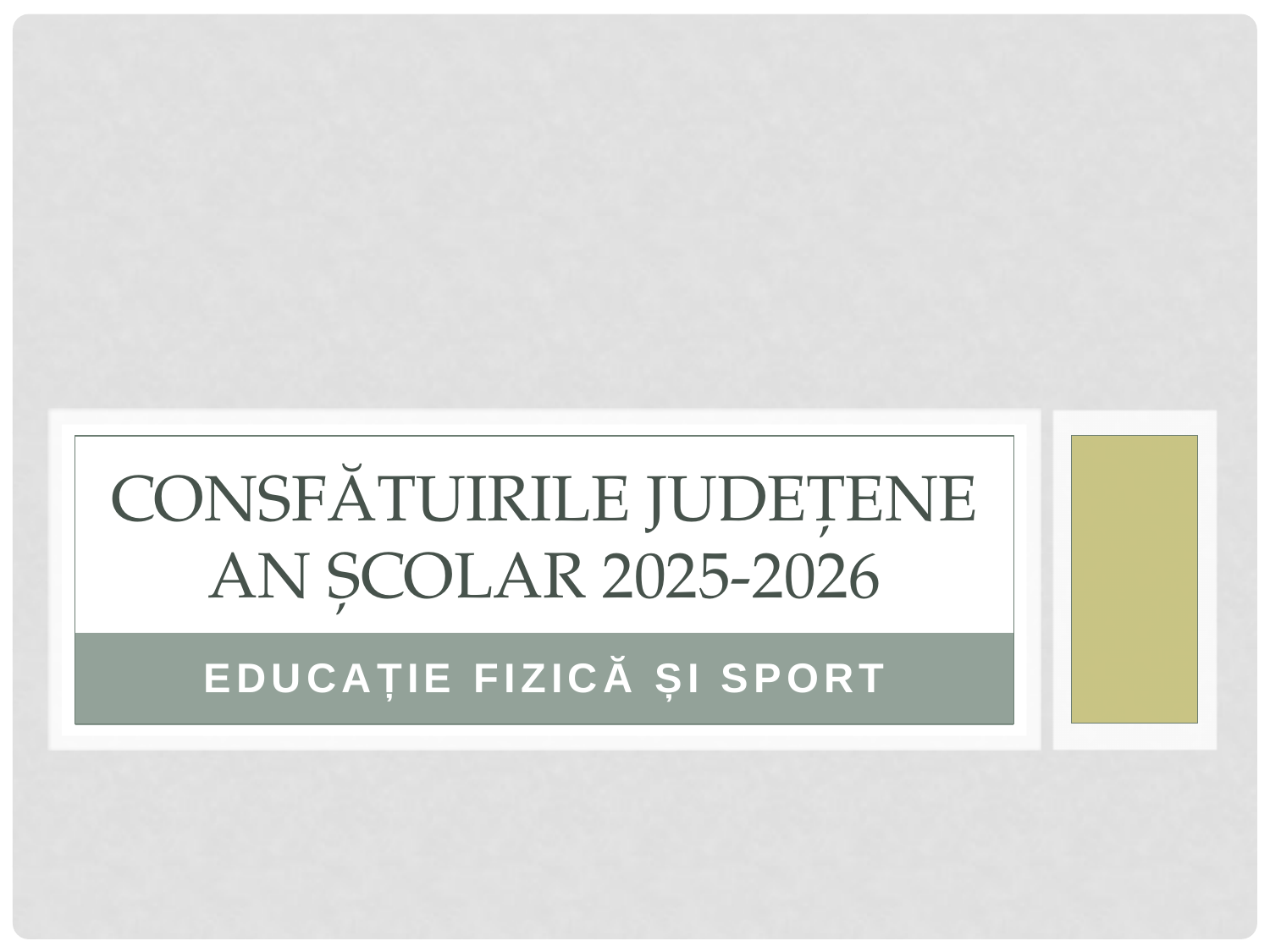

# CONSFĂTUIRILE JUDEȚENE An școlar 2025-2026
EDUCAȚIE FIZICĂ ȘI SPORT